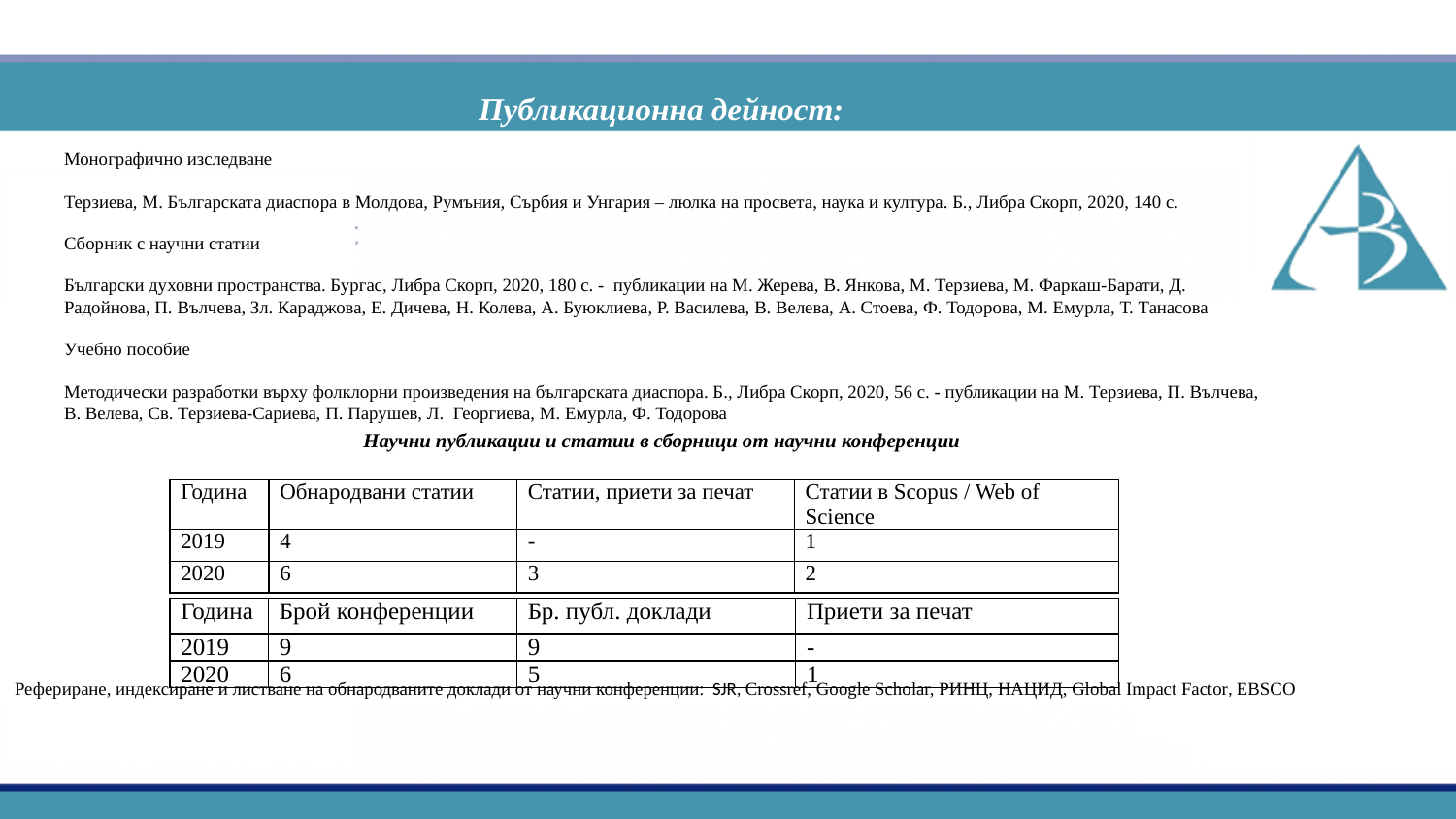

Публикационна дейност:
Монографично изследване
Терзиева, М. Българската диаспора в Молдова, Румъния, Сърбия и Унгария – люлка на просвета, наука и култура. Б., Либра Скорп, 2020, 140 с.
Сборник с научни статии
Български духовни пространства. Бургас, Либра Скорп, 2020, 180 с. -  публикации на М. Жерева, В. Янкова, М. Терзиева, М. Фаркаш-Барати, Д. Радойнова, П. Вълчева, Зл. Караджова, Е. Дичева, Н. Колева, А. Буюклиева, Р. Василева, В. Велева, А. Стоева, Ф. Тодорова, М. Емурла, Т. Танасова
Учебно пособие
Методически разработки върху фолклорни произведения на българската диаспора. Б., Либра Скорп, 2020, 56 с. - публикации на М. Терзиева, П. Вълчева, В. Велева, Св. Терзиева-Сариева, П. Парушев, Л.  Георгиева, М. Емурла, Ф. Тодорова

Научни публикации и статии в сборници от научни конференции
| Година | Обнародвани статии | Статии, приети за печат | Статии в Scopus / Web of Science |
| --- | --- | --- | --- |
| 2019 | 4 | - | 1 |
| 2020 | 6 | 3 | 2 |
| Година | Брой конференции | Бр. публ. доклади | Приети за печат |
| --- | --- | --- | --- |
| 2019 | 9 | 9 | - |
| 2020 | 6 | 5 | 1 |
Рефериране, индексиране и листване на обнародваните доклади от научни конференции:  SJR, Crossref, Google Scholar, РИНЦ, НАЦИД, Global Impact Factor, EBSCO